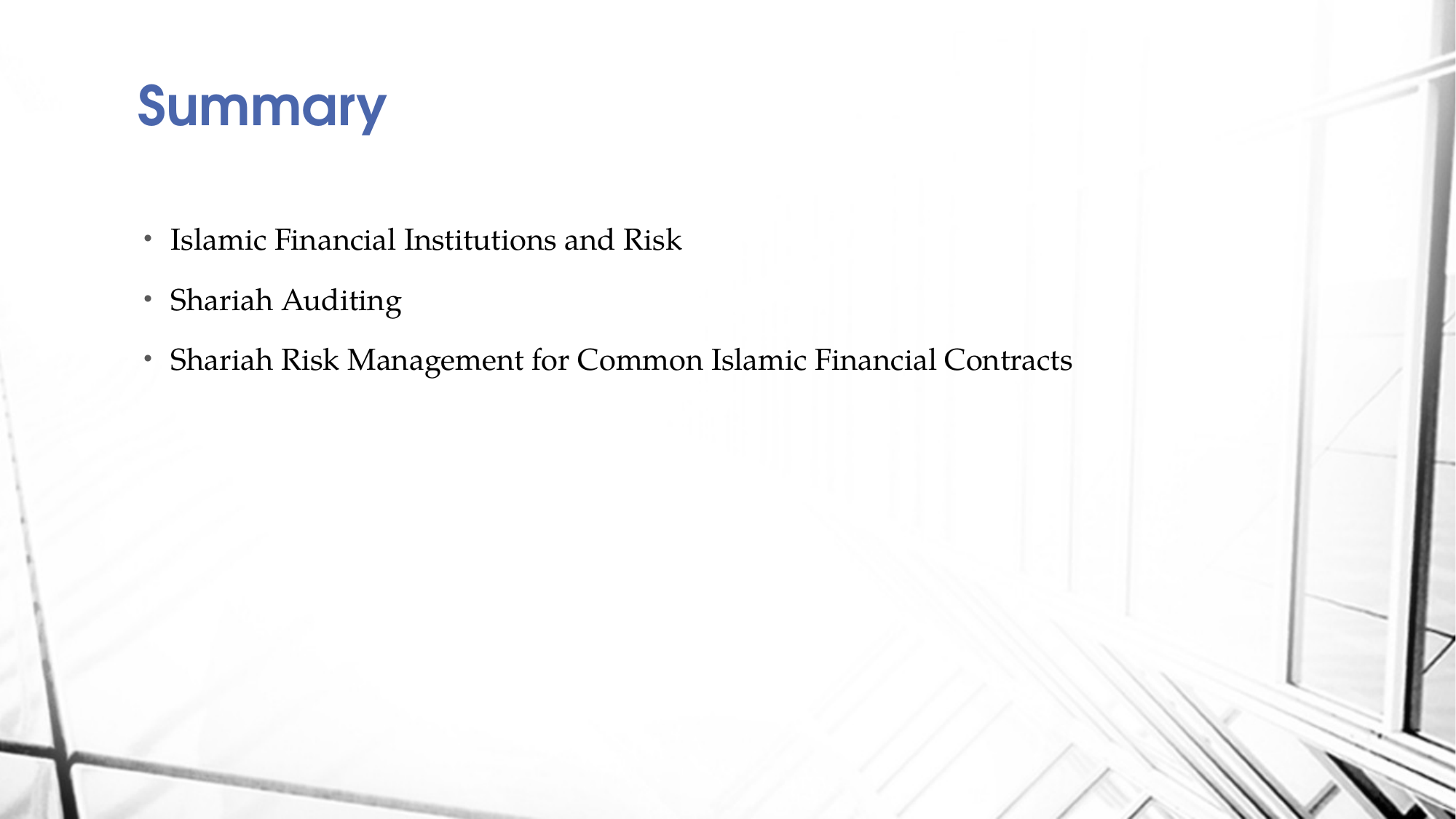

# Summary
Islamic Financial Institutions and Risk
Shariah Auditing
Shariah Risk Management for Common Islamic Financial Contracts